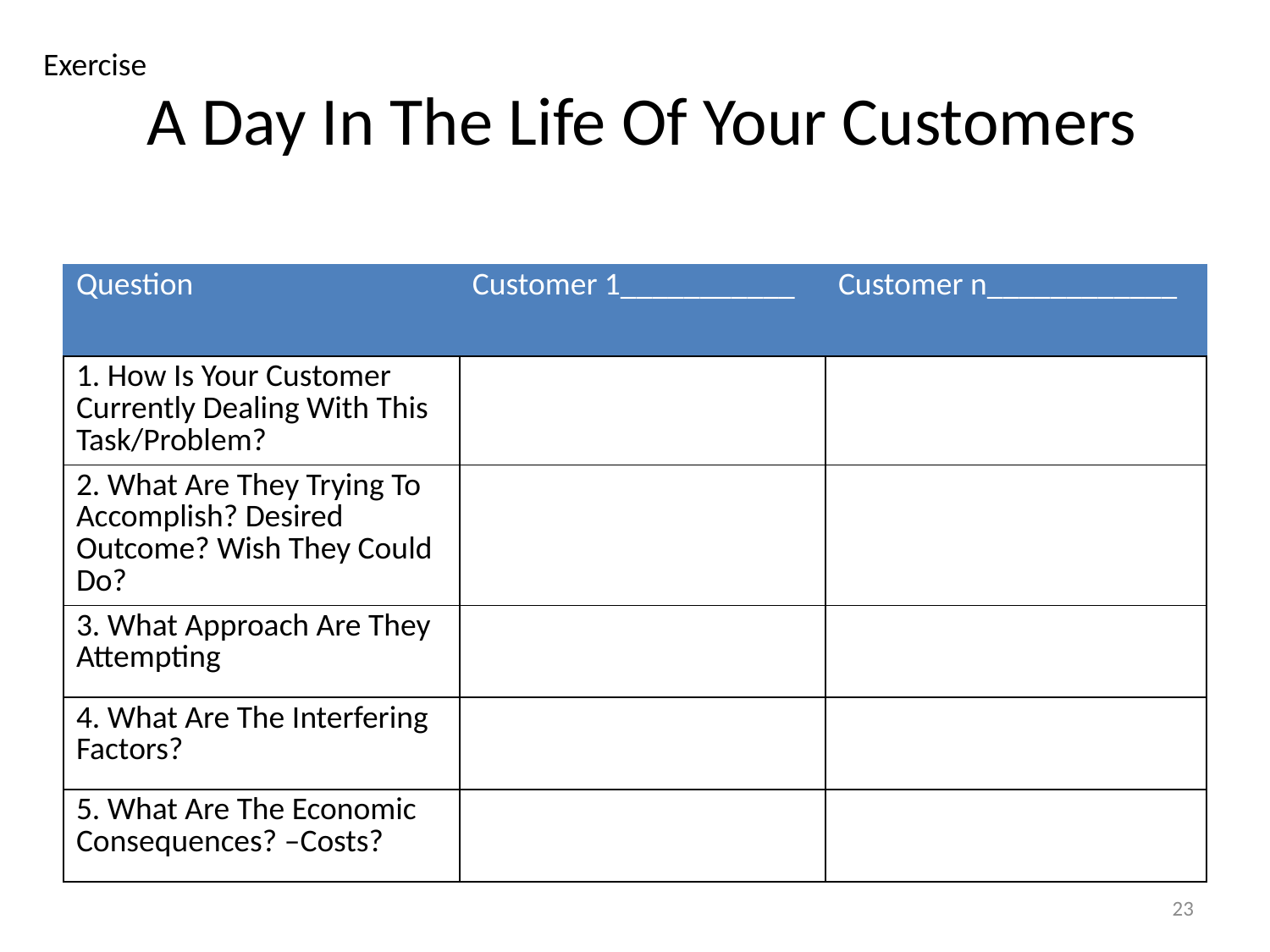

Exercise
# A Day In The Life Of Your Customers
| Question | Customer 1\_\_\_\_\_\_\_\_\_\_\_ | Customer n\_\_\_\_\_\_\_\_\_\_\_\_ |
| --- | --- | --- |
| 1. How Is Your Customer Currently Dealing With This Task/Problem? |  |  |
| 2. What Are They Trying To Accomplish? Desired Outcome? Wish They Could Do? |  |  |
| 3. What Approach Are They Attempting |  |  |
| 4. What Are The Interfering Factors? |  |  |
| 5. What Are The Economic Consequences? –Costs? |  |  |
23